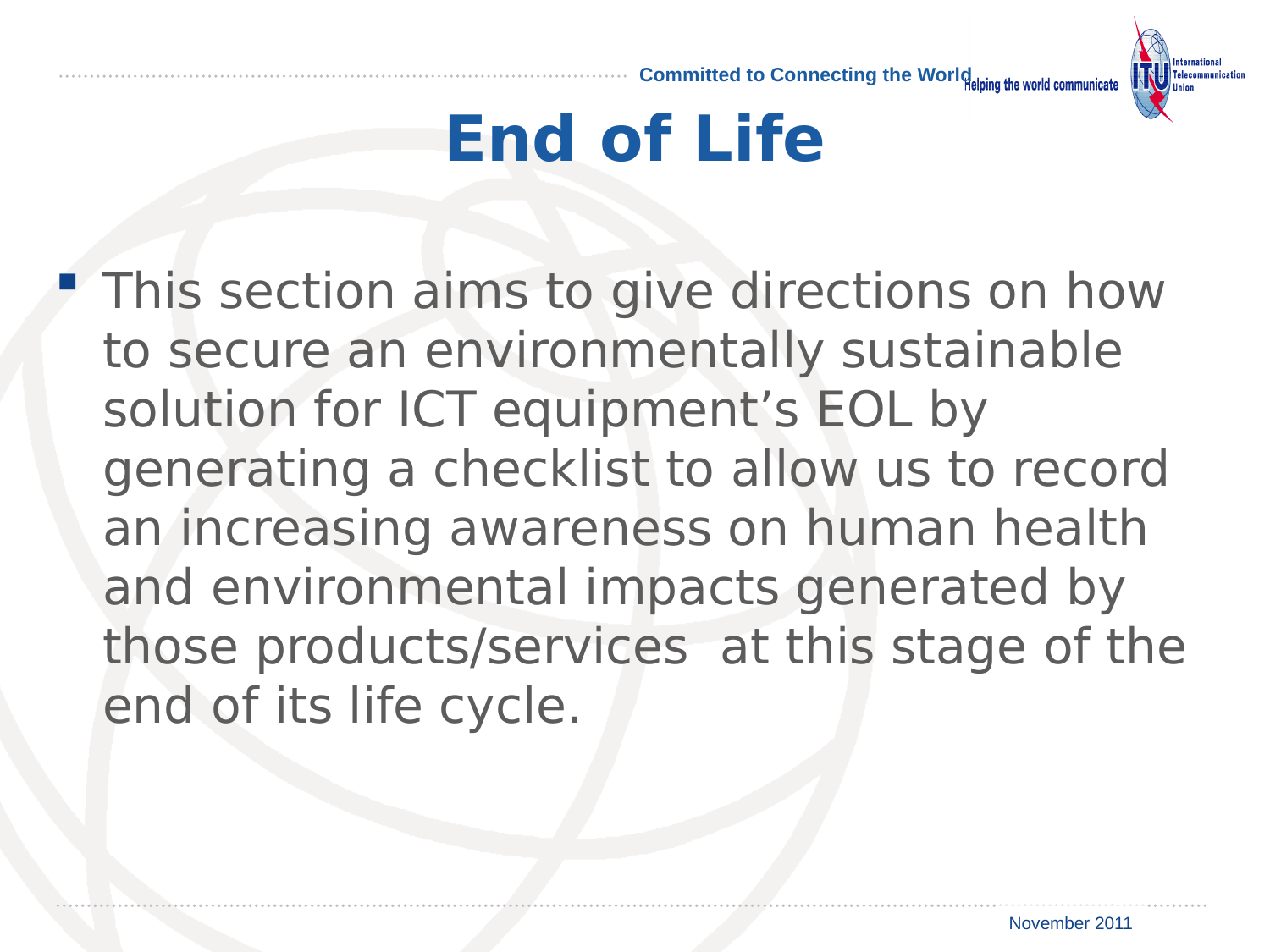

# End of Life

This section aims to give directions on how to secure an environmentally sustainable solution for ICT equipment’s EOL by generating a checklist to allow us to record an increasing awareness on human health and environmental impacts generated by those products/services  at this stage of the end of its life cycle.